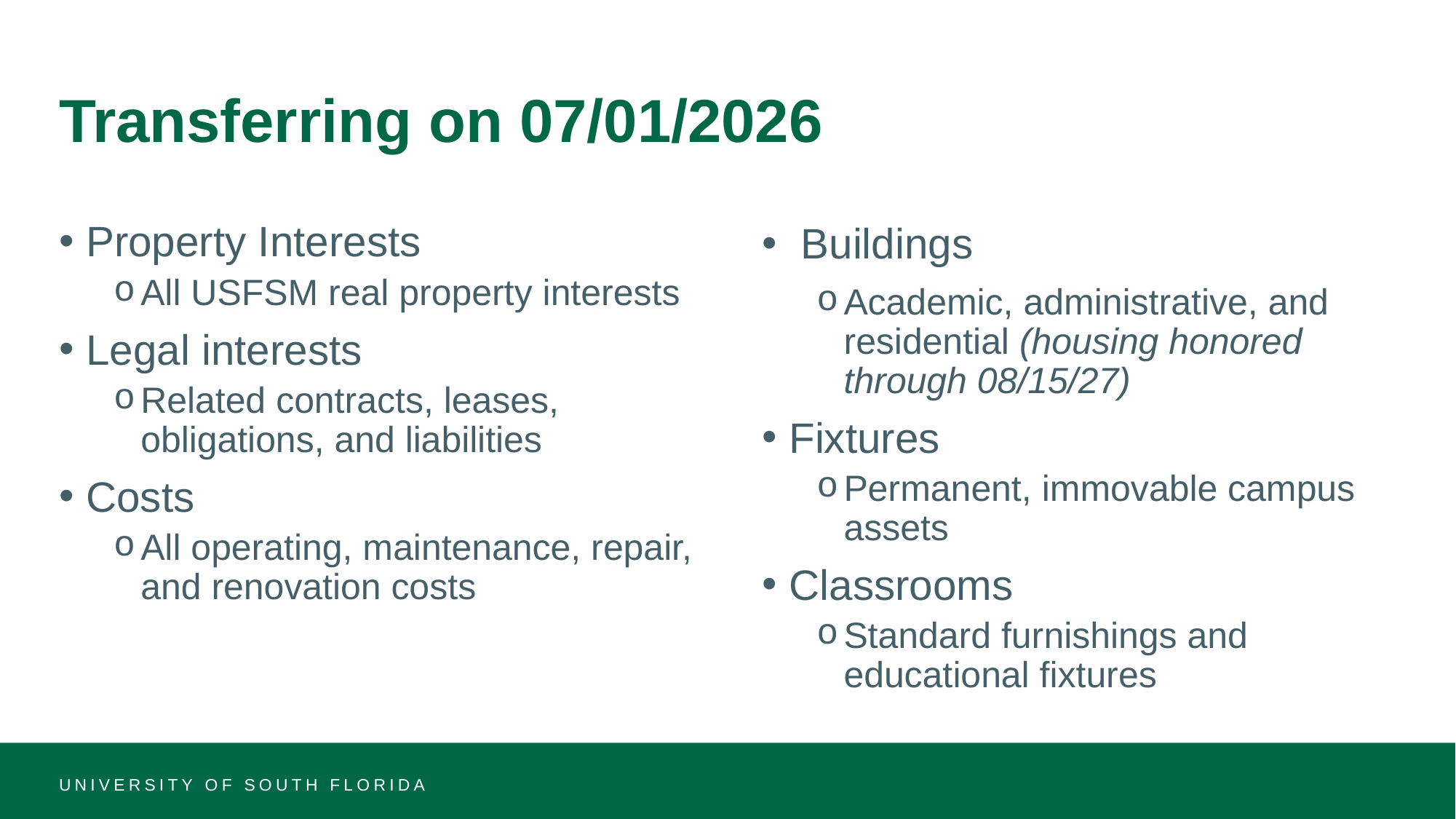

# Transferring on 07/01/2026
Property Interests
All USFSM real property interests
Legal interests
Related contracts, leases, obligations, and liabilities
Costs
All operating, maintenance, repair, and renovation costs
 Buildings
Academic, administrative, and residential (housing honored through 08/15/27)
Fixtures
Permanent, immovable campus assets
Classrooms
Standard furnishings and educational fixtures

UNIVERSITY OF SOUTH FLORIDA